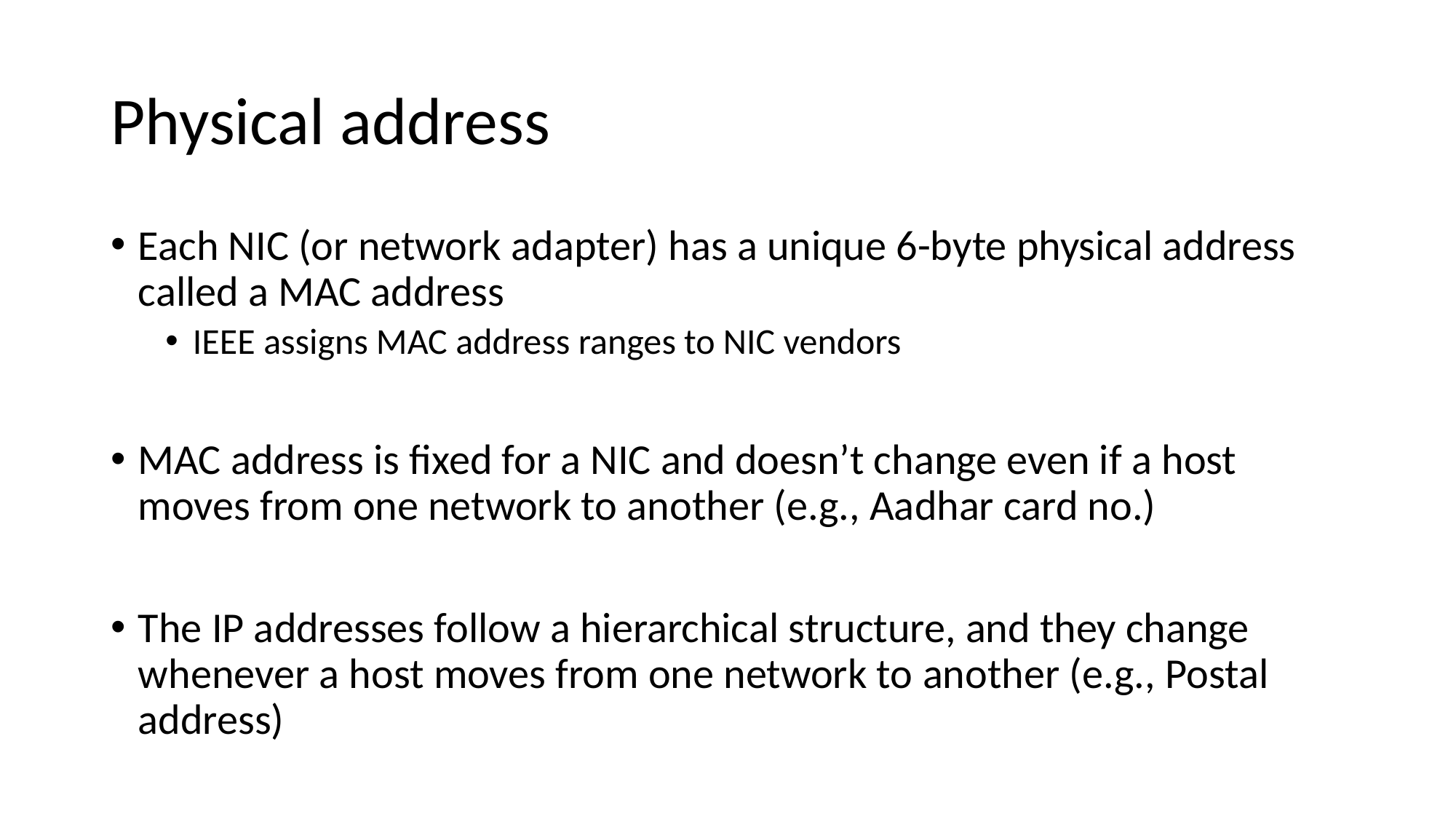

# Physical address
Each NIC (or network adapter) has a unique 6-byte physical address called a MAC address
IEEE assigns MAC address ranges to NIC vendors

MAC address is fixed for a NIC and doesn’t change even if a host moves from one network to another (e.g., Aadhar card no.)

The IP addresses follow a hierarchical structure, and they change whenever a host moves from one network to another (e.g., Postal address)